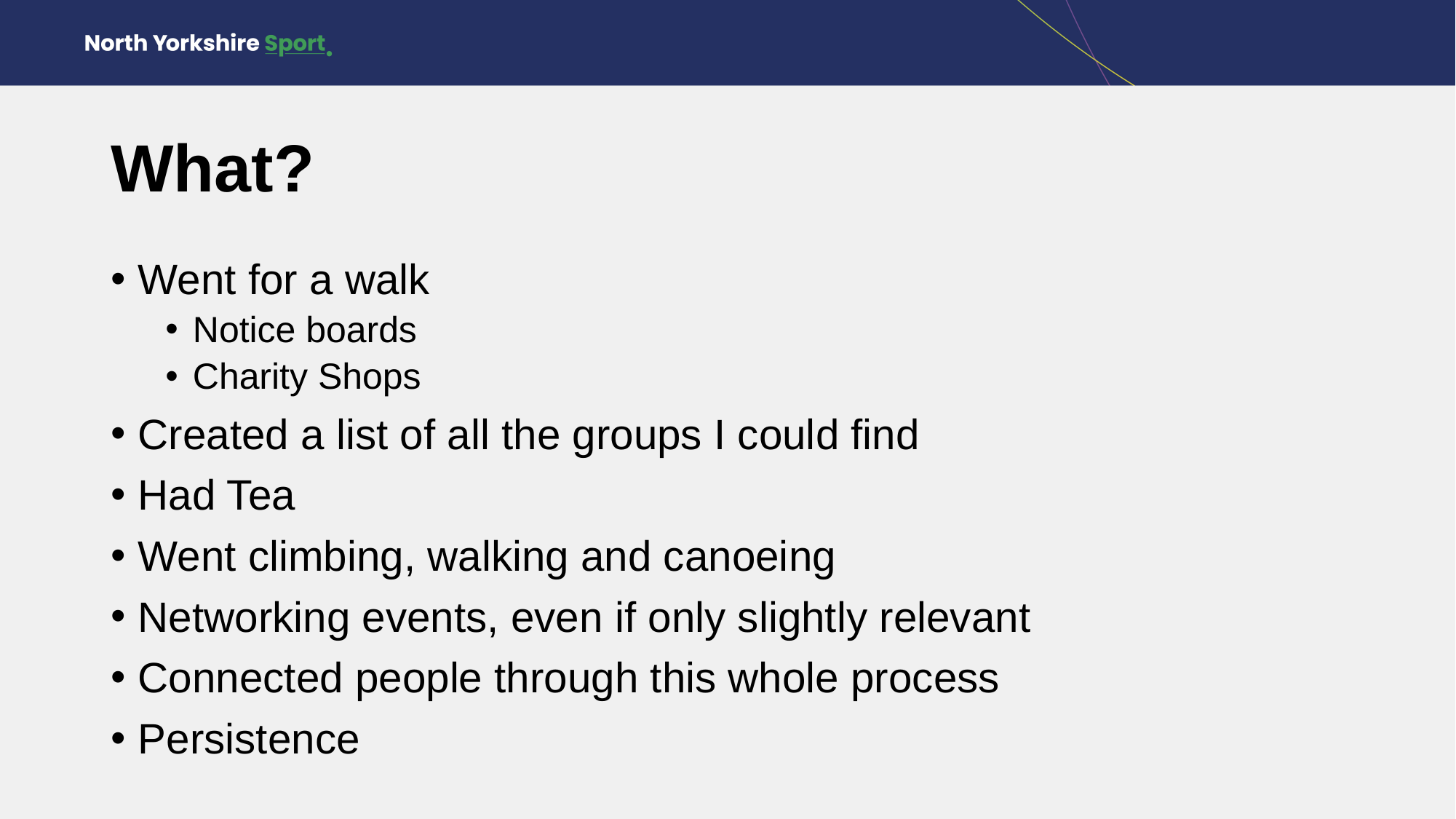

# What?
Went for a walk
Notice boards
Charity Shops
Created a list of all the groups I could find
Had Tea
Went climbing, walking and canoeing
Networking events, even if only slightly relevant
Connected people through this whole process
Persistence